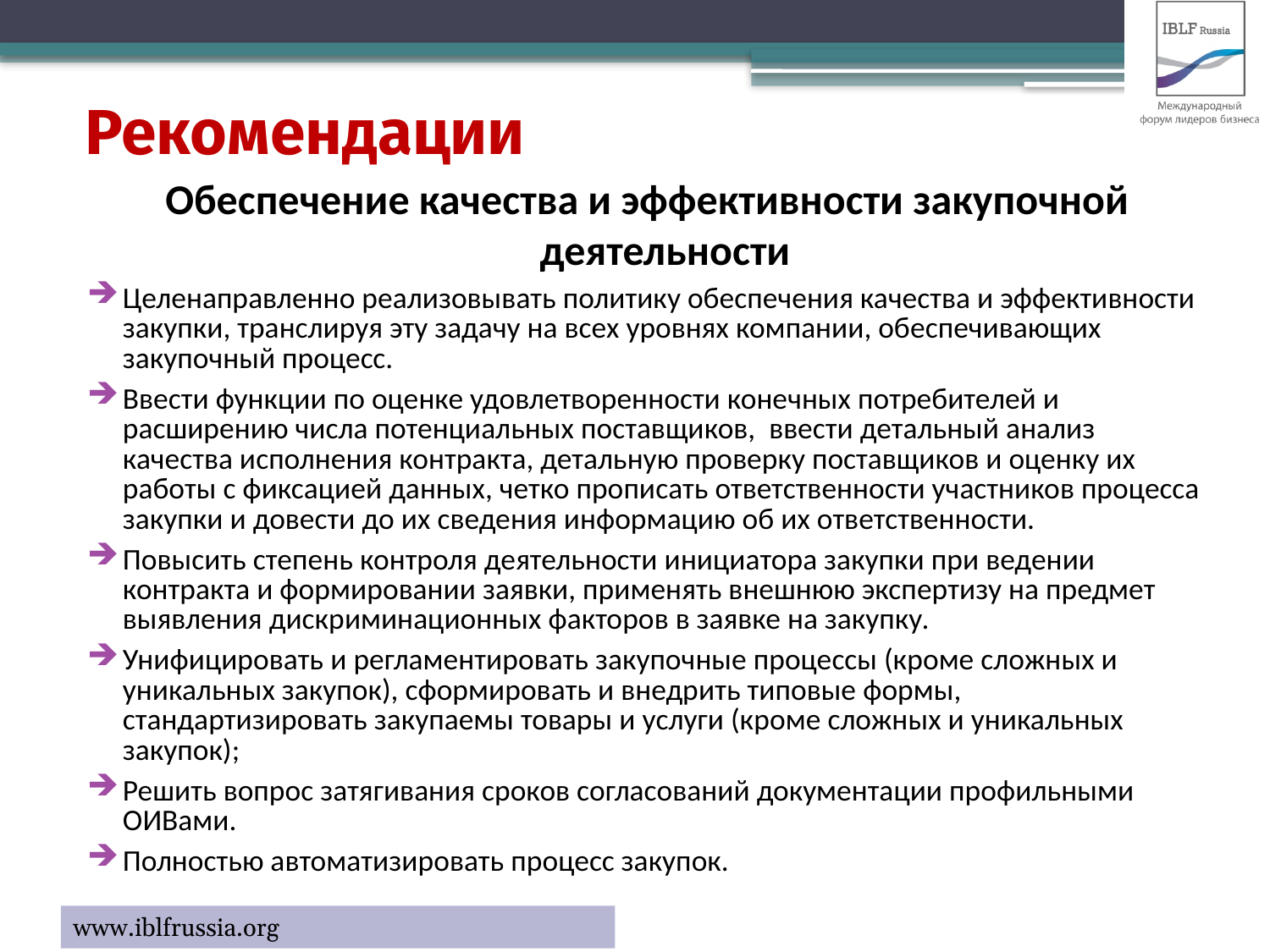

# Рекомендации
Обеспечение качества и эффективности закупочной деятельности
Целенаправленно реализовывать политику обеспечения качества и эффективности закупки, транслируя эту задачу на всех уровнях компании, обеспечивающих закупочный процесс.
Ввести функции по оценке удовлетворенности конечных потребителей и расширению числа потенциальных поставщиков,  ввести детальный анализ качества исполнения контракта, детальную проверку поставщиков и оценку их работы с фиксацией данных, четко прописать ответственности участников процесса закупки и довести до их сведения информацию об их ответственности.
Повысить степень контроля деятельности инициатора закупки при ведении контракта и формировании заявки, применять внешнюю экспертизу на предмет выявления дискриминационных факторов в заявке на закупку.
Унифицировать и регламентировать закупочные процессы (кроме сложных и уникальных закупок), сформировать и внедрить типовые формы, стандартизировать закупаемы товары и услуги (кроме сложных и уникальных закупок);
Решить вопрос затягивания сроков согласований документации профильными ОИВами.
Полностью автоматизировать процесс закупок.